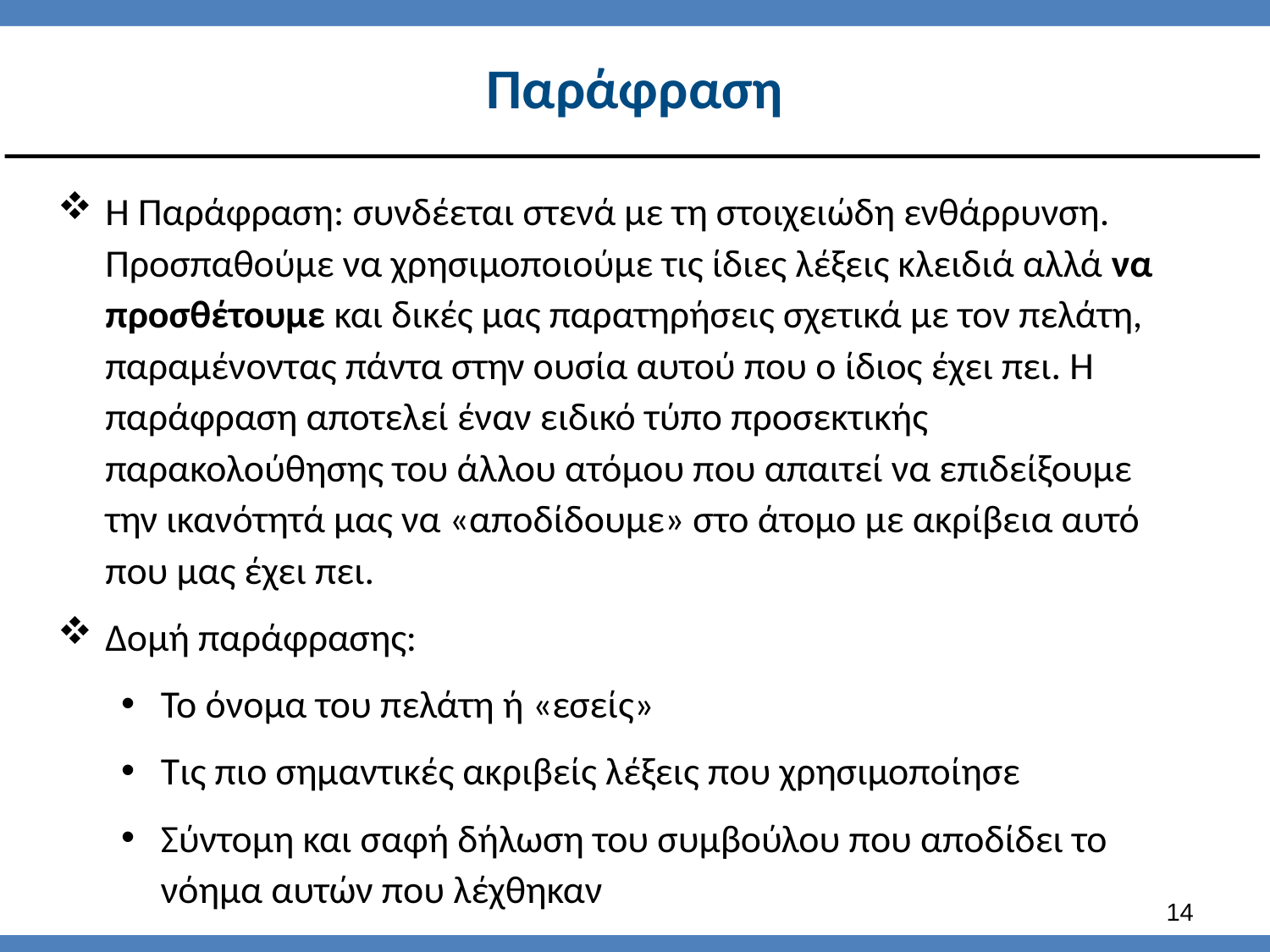

# Παράφραση
Η Παράφραση: συνδέεται στενά με τη στοιχειώδη ενθάρρυνση. Προσπαθούμε να χρησιμοποιούμε τις ίδιες λέξεις κλειδιά αλλά να προσθέτουμε και δικές μας παρατηρήσεις σχετικά με τον πελάτη, παραμένοντας πάντα στην ουσία αυτού που ο ίδιος έχει πει. Η παράφραση αποτελεί έναν ειδικό τύπο προσεκτικής παρακολούθησης του άλλου ατόμου που απαιτεί να επιδείξουμε την ικανότητά μας να «αποδίδουμε» στο άτομο με ακρίβεια αυτό που μας έχει πει.
Δομή παράφρασης:
Το όνομα του πελάτη ή «εσείς»
Τις πιο σημαντικές ακριβείς λέξεις που χρησιμοποίησε
Σύντομη και σαφή δήλωση του συμβούλου που αποδίδει το νόημα αυτών που λέχθηκαν

14